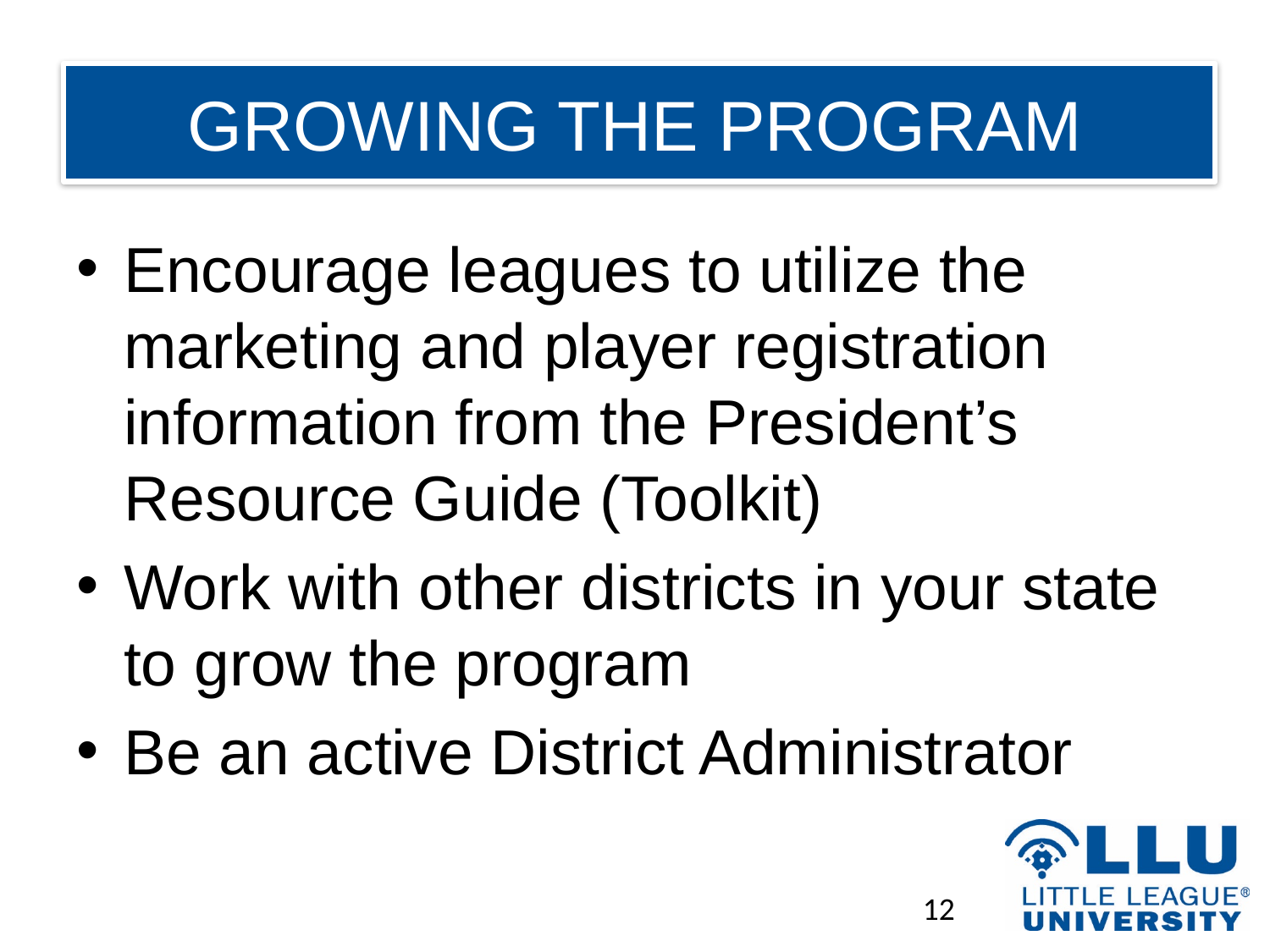

# GROWING THE PROGRAM
Encourage leagues to utilize the marketing and player registration information from the President’s Resource Guide (Toolkit)
Work with other districts in your state to grow the program
Be an active District Administrator

12